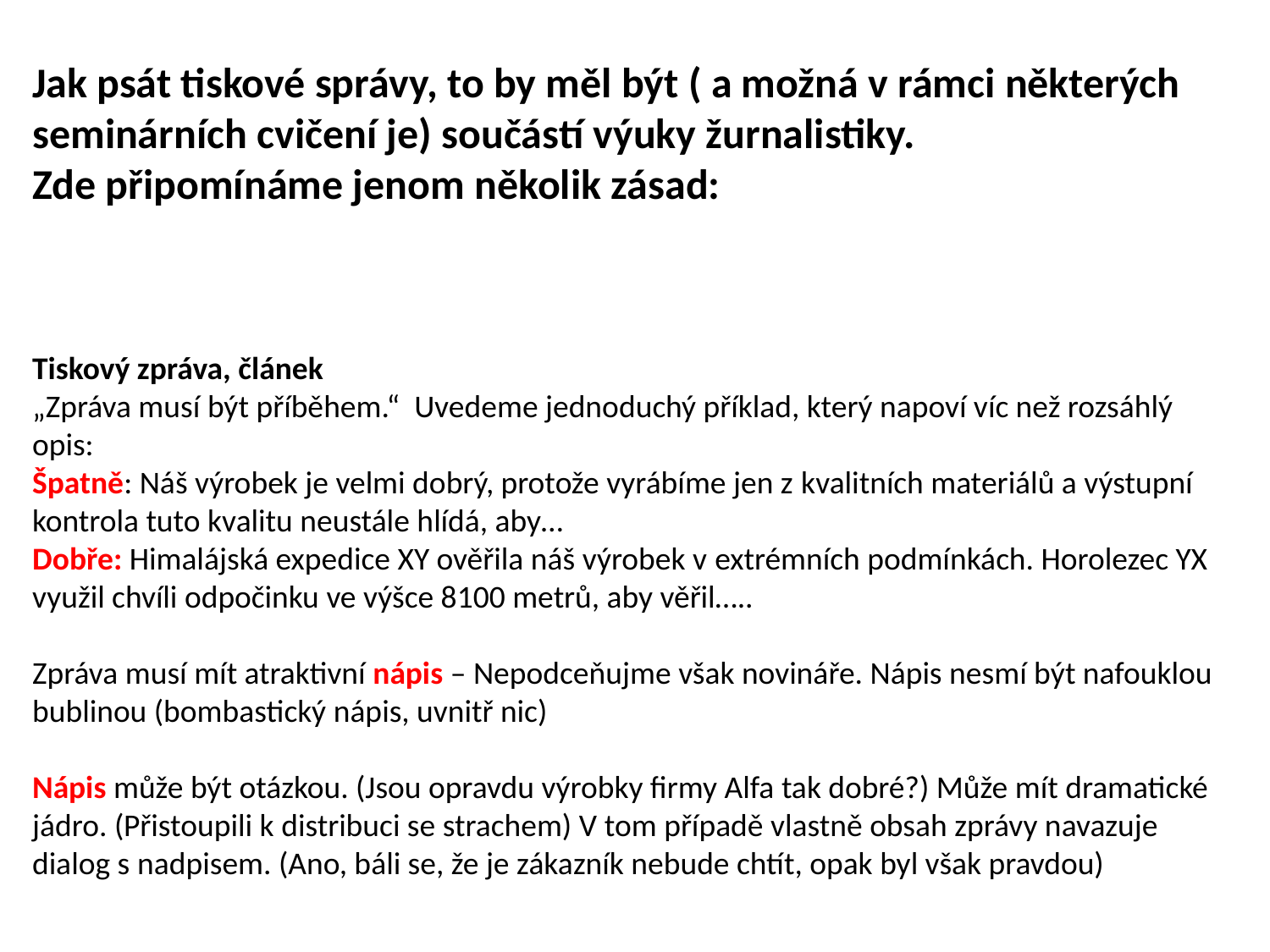

Jak psát tiskové správy, to by měl být ( a možná v rámci některých seminárních cvičení je) součástí výuky žurnalistiky.
Zde připomínáme jenom několik zásad:

Tiskový zpráva, článek
„Zpráva musí být příběhem.“  Uvedeme jednoduchý příklad, který napoví víc než rozsáhlý opis:
Špatně: Náš výrobek je velmi dobrý, protože vyrábíme jen z kvalitních materiálů a výstupní kontrola tuto kvalitu neustále hlídá, aby…
Dobře: Himalájská expedice XY ověřila náš výrobek v extrémních podmínkách. Horolezec YX využil chvíli odpočinku ve výšce 8100 metrů, aby věřil…..

Zpráva musí mít atraktivní nápis – Nepodceňujme však novináře. Nápis nesmí být nafouklou bublinou (bombastický nápis, uvnitř nic)

Nápis může být otázkou. (Jsou opravdu výrobky firmy Alfa tak dobré?) Může mít dramatické jádro. (Přistoupili k distribuci se strachem) V tom případě vlastně obsah zprávy navazuje dialog s nadpisem. (Ano, báli se, že je zákazník nebude chtít, opak byl však pravdou)